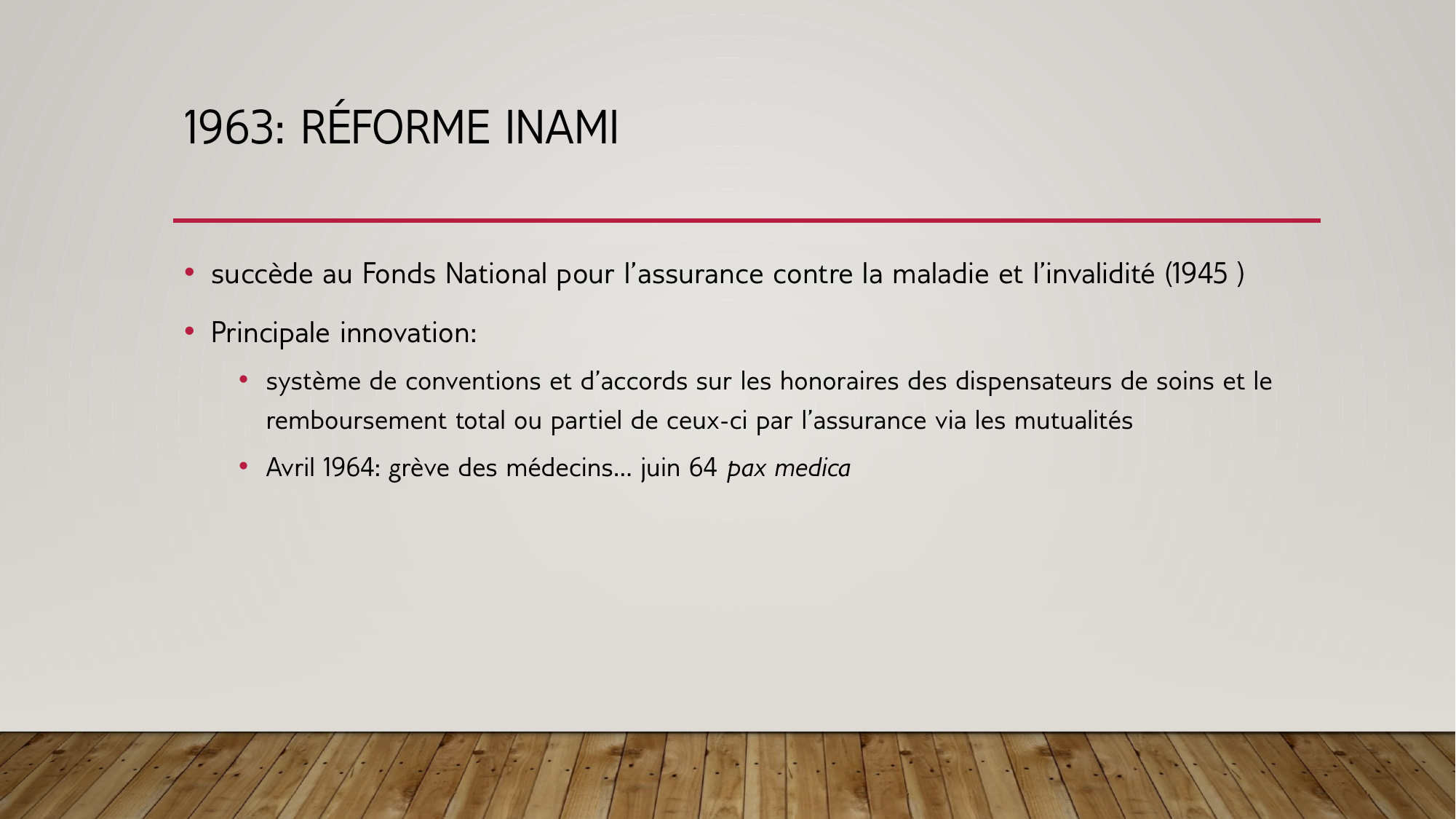

# 1963: réforme INAMI
succède au Fonds National pour l’assurance contre la maladie et l’invalidité (1945 )
Principale innovation:
système de conventions et d’accords sur les honoraires des dispensateurs de soins et le remboursement total ou partiel de ceux-ci par l’assurance via les mutualités
Avril 1964: grève des médecins… juin 64 pax medica